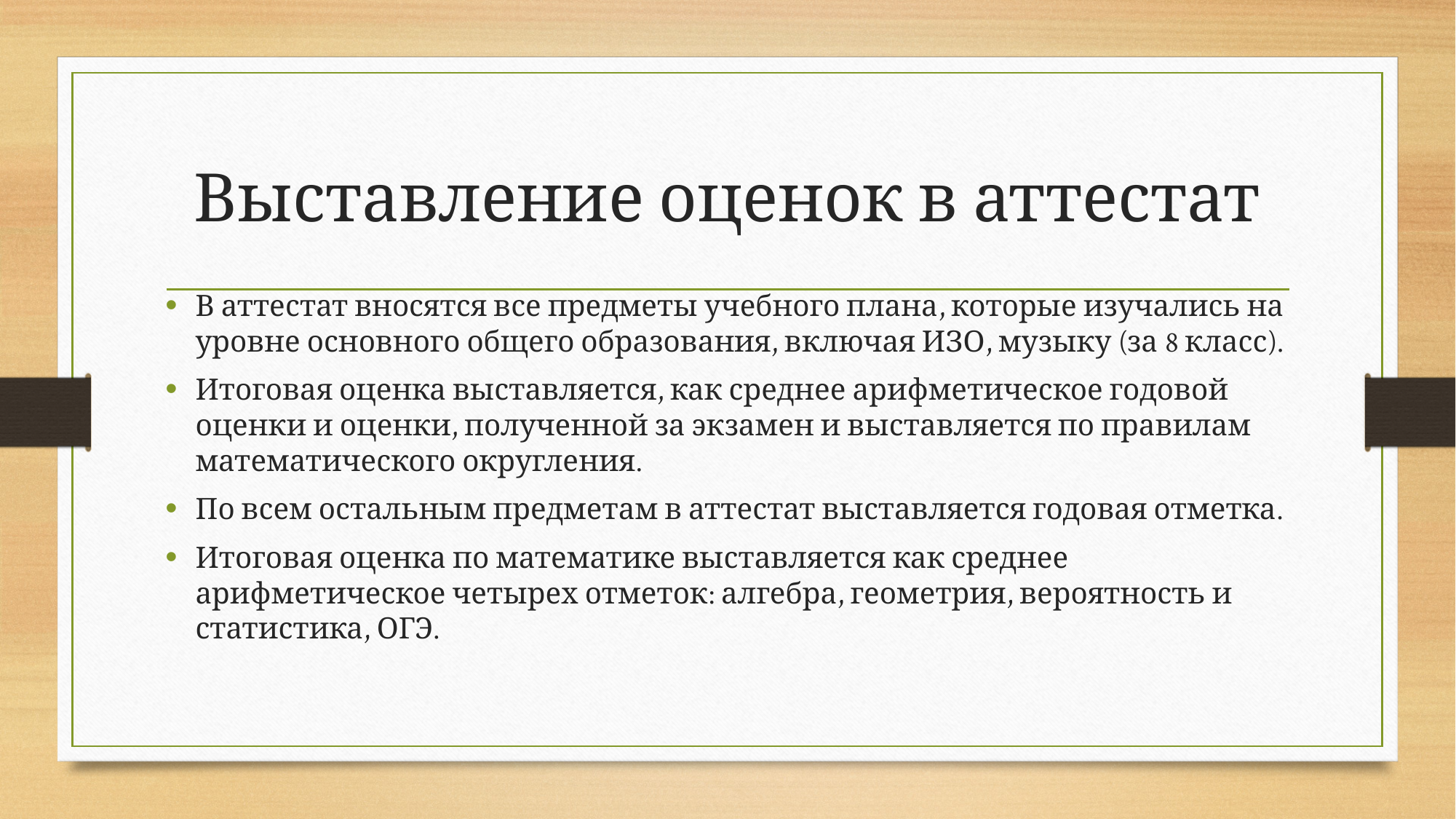

# Выставление оценок в аттестат
В аттестат вносятся все предметы учебного плана, которые изучались на уровне основного общего образования, включая ИЗО, музыку (за 8 класс).
Итоговая оценка выставляется, как среднее арифметическое годовой оценки и оценки, полученной за экзамен и выставляется по правилам математического округления.
По всем остальным предметам в аттестат выставляется годовая отметка.
Итоговая оценка по математике выставляется как среднее арифметическое четырех отметок: алгебра, геометрия, вероятность и статистика, ОГЭ.